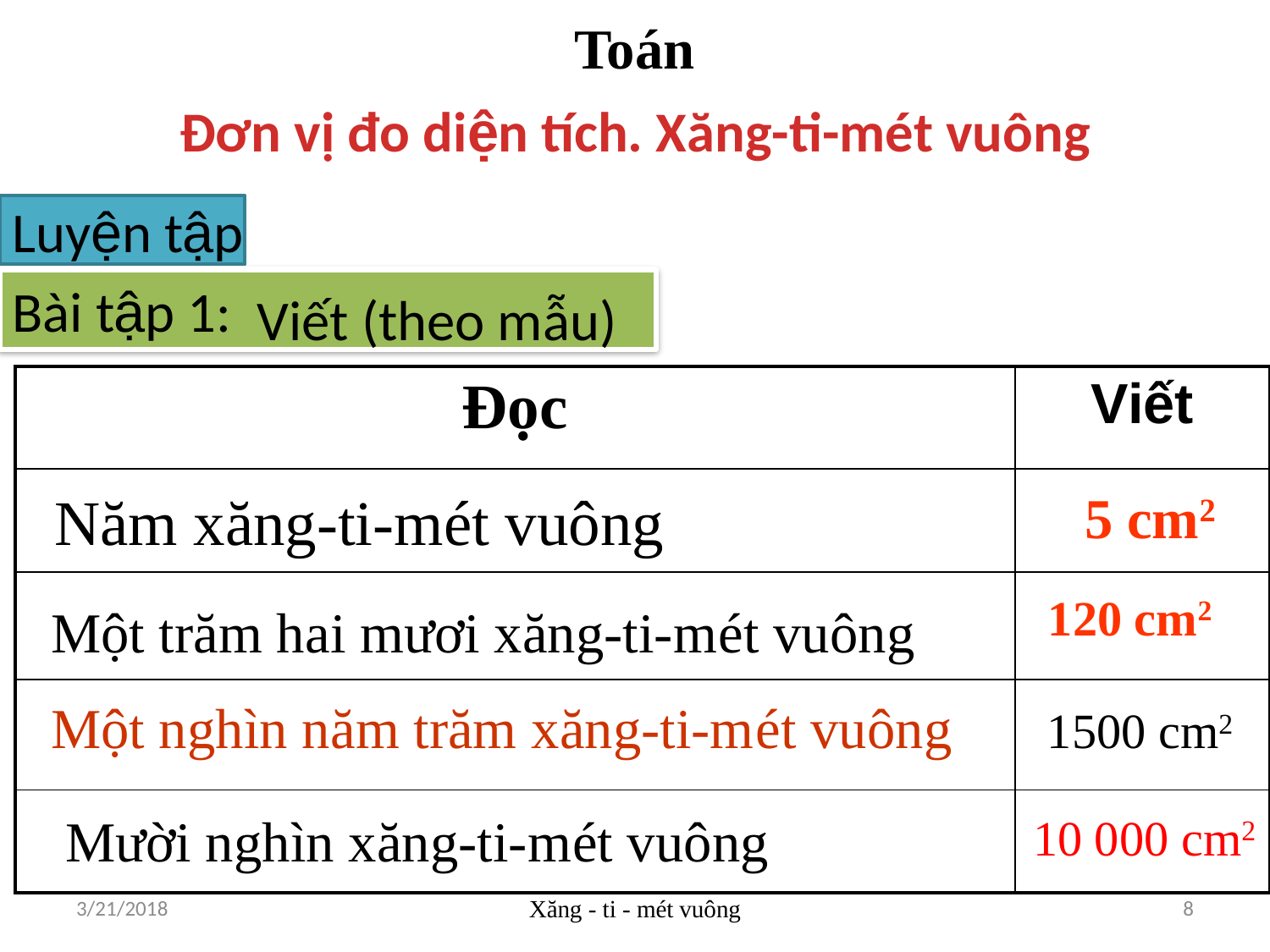

Toán
Đơn vị đo diện tích. Xăng-ti-mét vuông
Luyện tập
Bài tập 1:
Viết (theo mẫu)
| Đọc | Viết |
| --- | --- |
|  |  |
|  |  |
|  |  |
|  |  |
  Năm xăng-ti-mét vuông
5 cm2
120 cm2
  Một trăm hai mươi xăng-ti-mét vuông
  Một nghìn năm trăm xăng-ti-mét vuông
1500 cm2
10 000 cm2
   Mười nghìn xăng-ti-mét vuông
3/21/2018
Xăng - ti - mét vuông
8